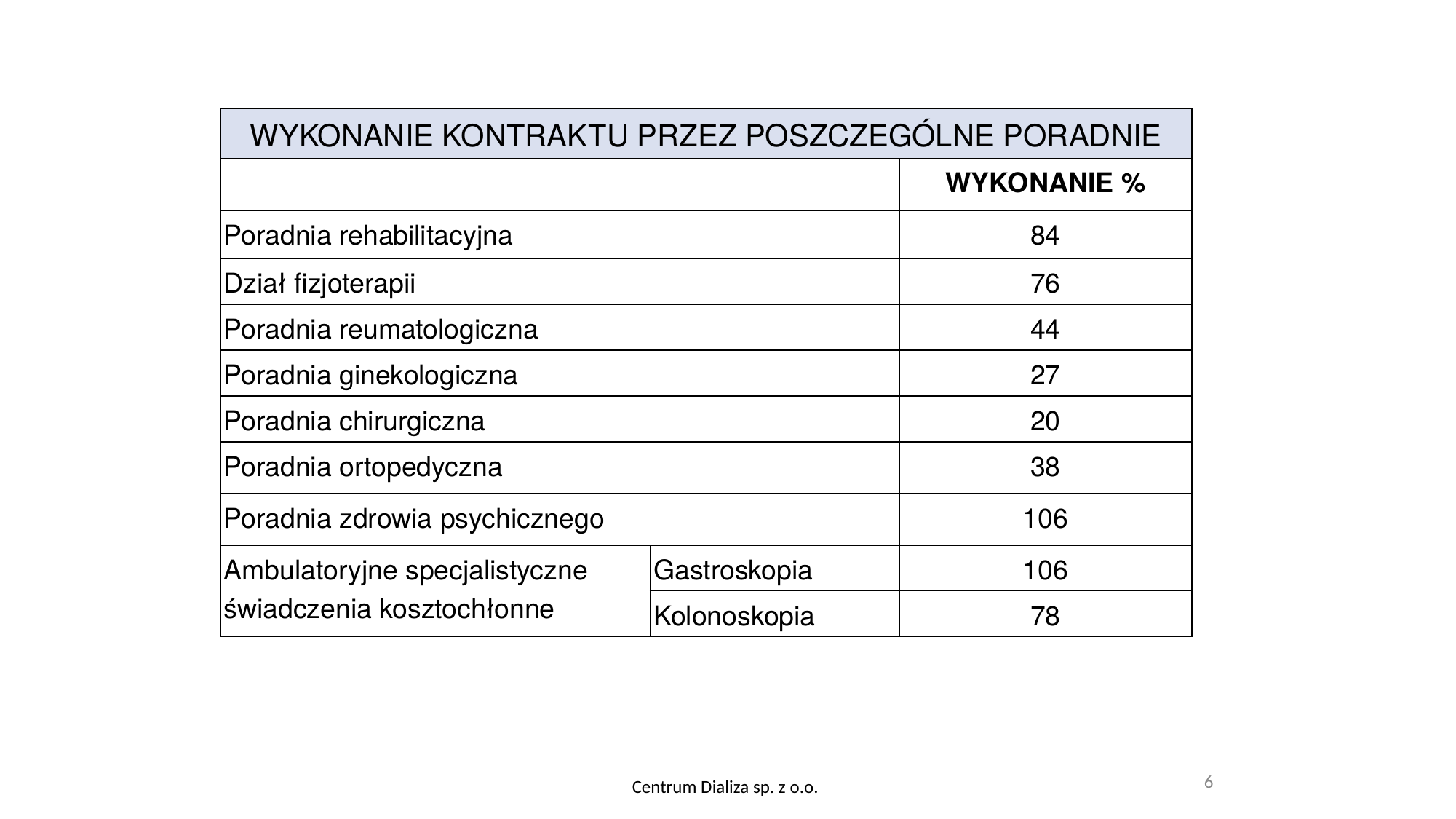

| WYKONANIE KONTRAKTU PRZEZ POSZCZEGÓLNE PORADNIE |  |  |
| --- | --- | --- |
|  |  | WYKONANIE % |
| Poradnia rehabilitacyjna |  | 84 |
| Dział fizjoterapii |  | 76 |
| Poradnia reumatologiczna |  | 44 |
| Poradnia ginekologiczna |  | 27 |
| Poradnia chirurgiczna |  | 20 |
| Poradnia ortopedyczna |  | 38 |
| Poradnia zdrowia psychicznego |  | 106 |
| Ambulatoryjne specjalistyczne świadczenia kosztochłonne | Gastroskopia | 106 |
|  | Kolonoskopia | 78 |
Centrum Dializa sp. z o.o.
6